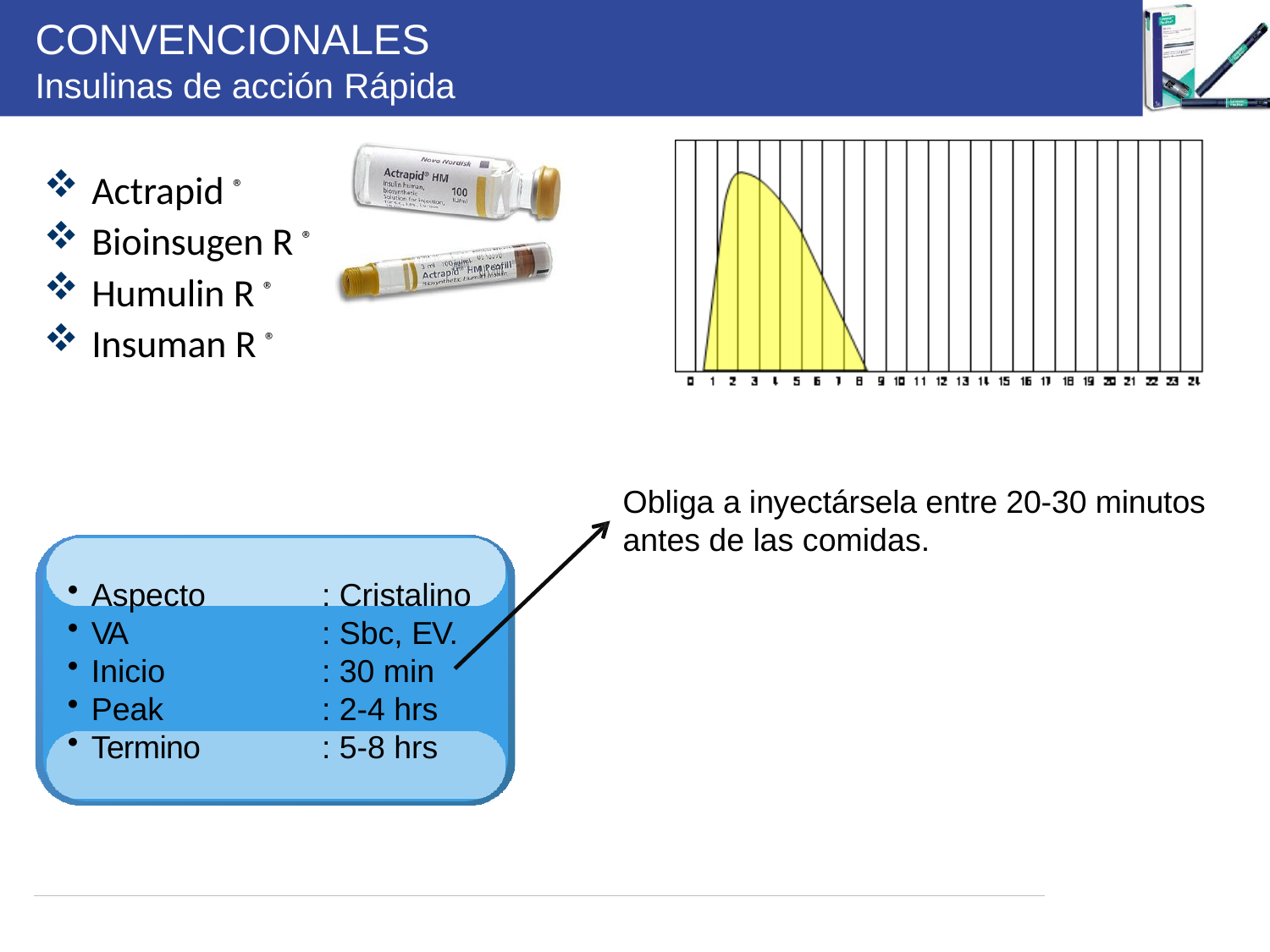

# CONVENCIONALES
Insulinas de acción Rápida
Actrapid ®
Bioinsugen R ®
Humulin R ®
Insuman R ®
Obliga a inyectársela entre 20-30 minutos  antes de las comidas.

Aspecto
VA
Inicio
Peak
Termino
: Cristalino
: Sbc, EV.
: 30 min
: 2-4 hrs
: 5-8 hrs